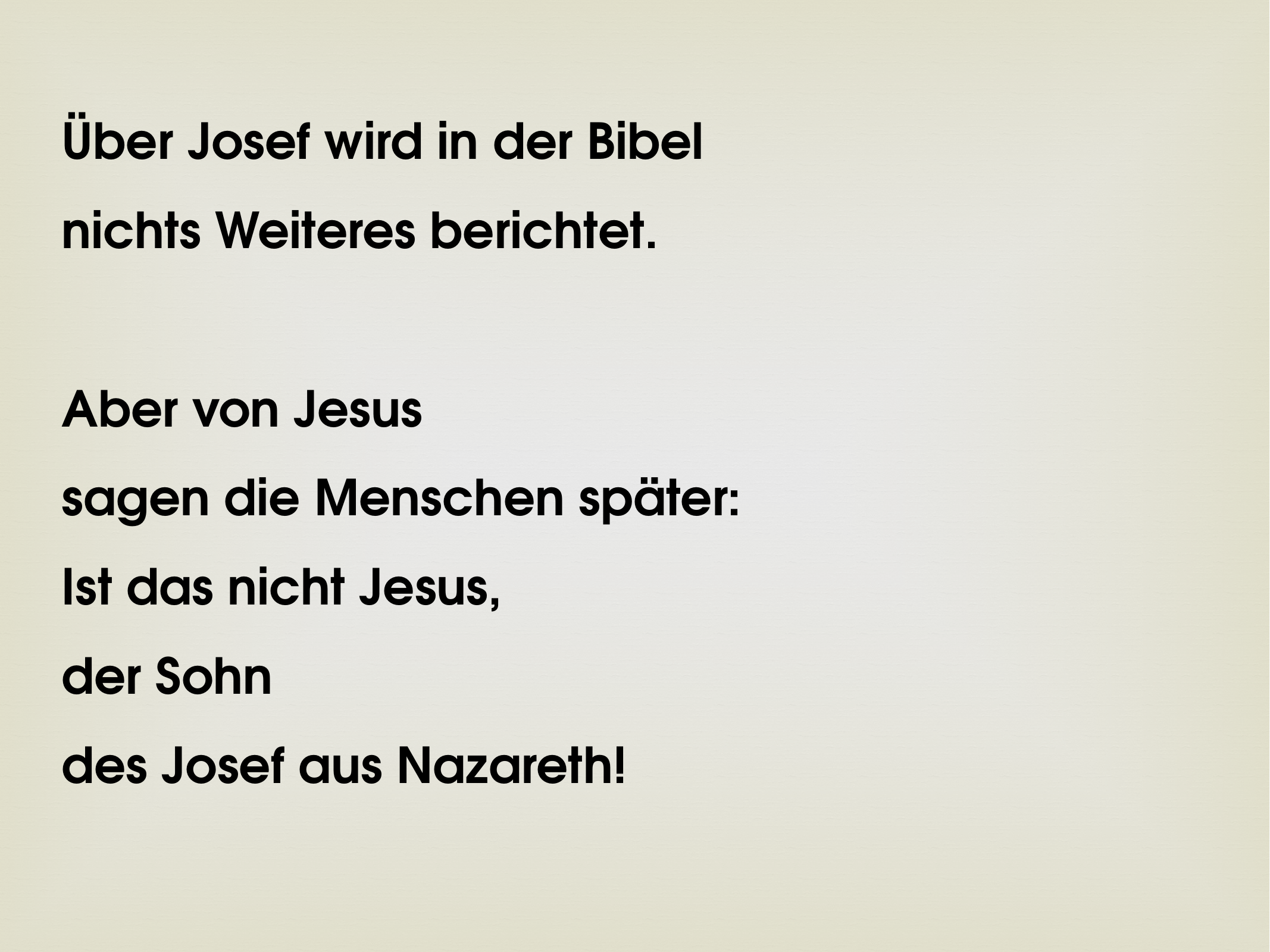

Über Josef wird in der Bibel
nichts Weiteres berichtet.

Aber von Jesus
sagen die Menschen später:
Ist das nicht Jesus,
der Sohn
des Josef aus Nazareth!